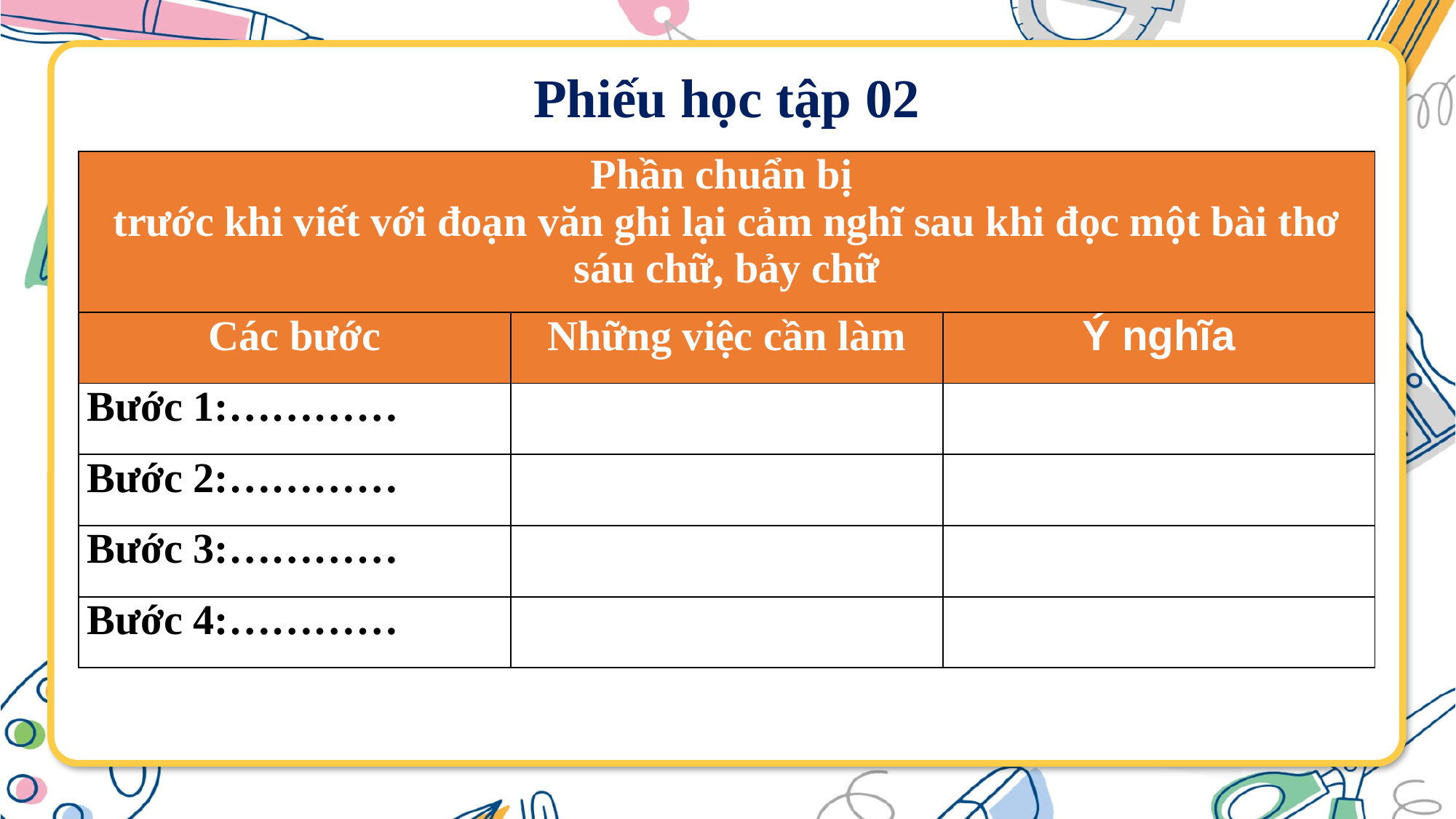

Phiếu học tập 02
| Phần chuẩn bị trước khi viết với đoạn văn ghi lại cảm nghĩ sau khi đọc một bài thơ sáu chữ, bảy chữ |  |  |
| --- | --- | --- |
| Các bước | Những việc cần làm | Ý nghĩa |
| Bước 1:………… |  |  |
| Bước 2:………… |  |  |
| Bước 3:………… |  |  |
| Bước 4:………… |  |  |